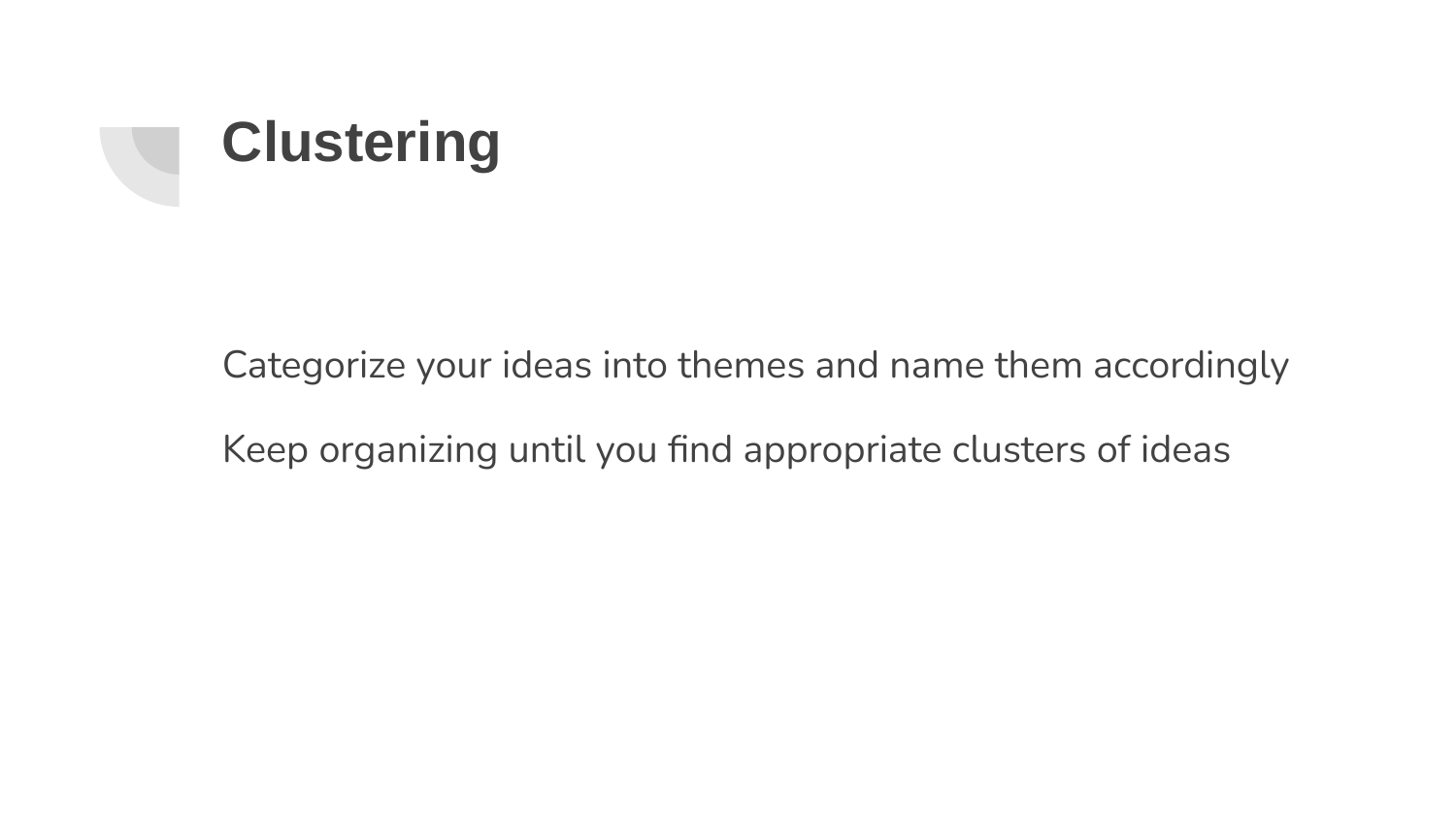

# Clustering
Categorize your ideas into themes and name them accordingly
Keep organizing until you find appropriate clusters of ideas